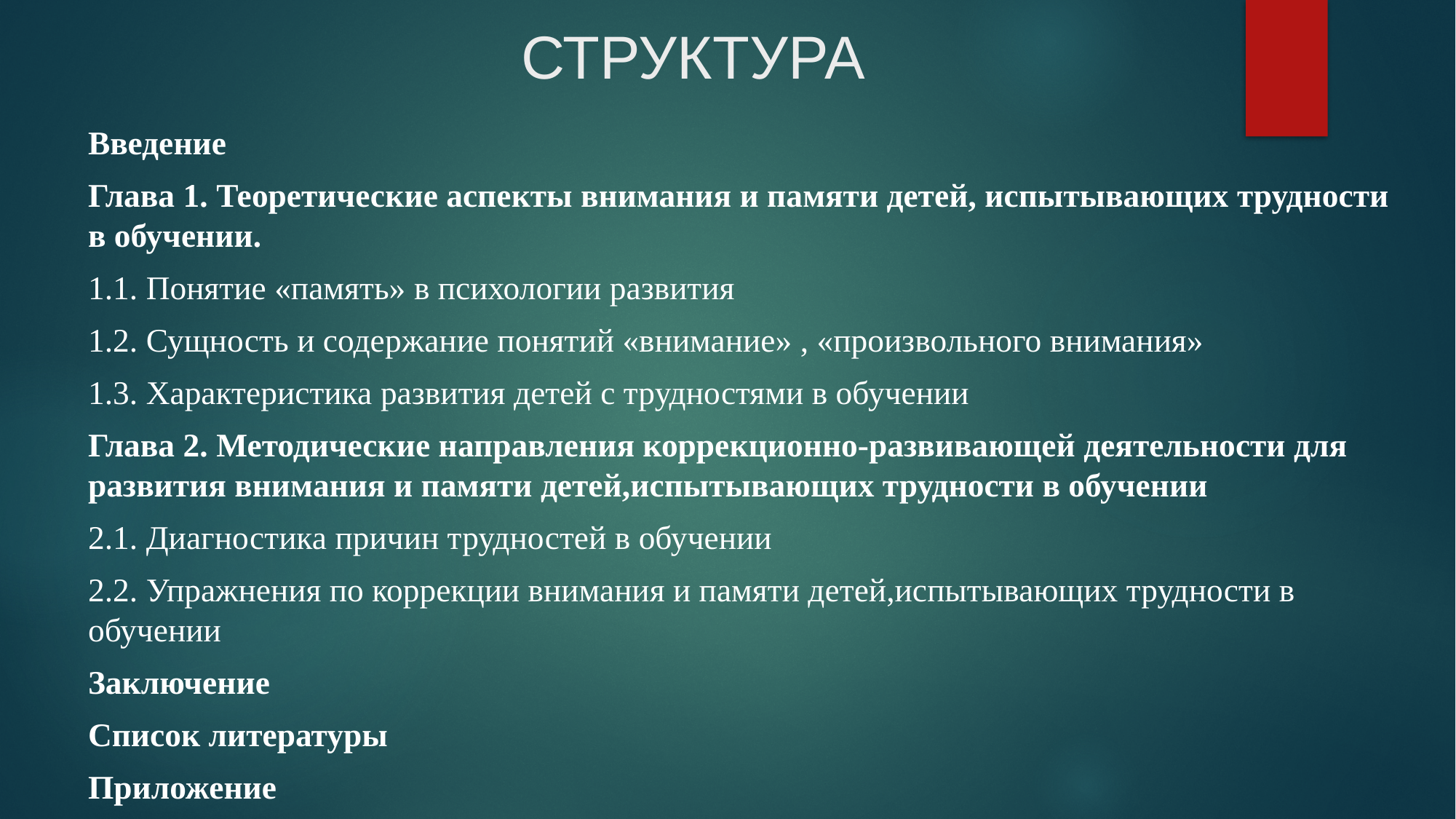

# СТРУКТУРА
Введение
Глава 1. Теоретические аспекты внимания и памяти детей, испытывающих трудности в обучении.
1.1. Понятие «память» в психологии развития
1.2. Сущность и содержание понятий «внимание» , «произвольного внимания»
1.3. Характеристика развития детей с трудностями в обучении
Глава 2. Методические направления коррекционно-развивающей деятельности для развития внимания и памяти детей,испытывающих трудности в обучении
2.1. Диагностика причин трудностей в обучении
2.2. Упражнения по коррекции внимания и памяти детей,испытывающих трудности в обучении
Заключение
Список литературы
Приложение